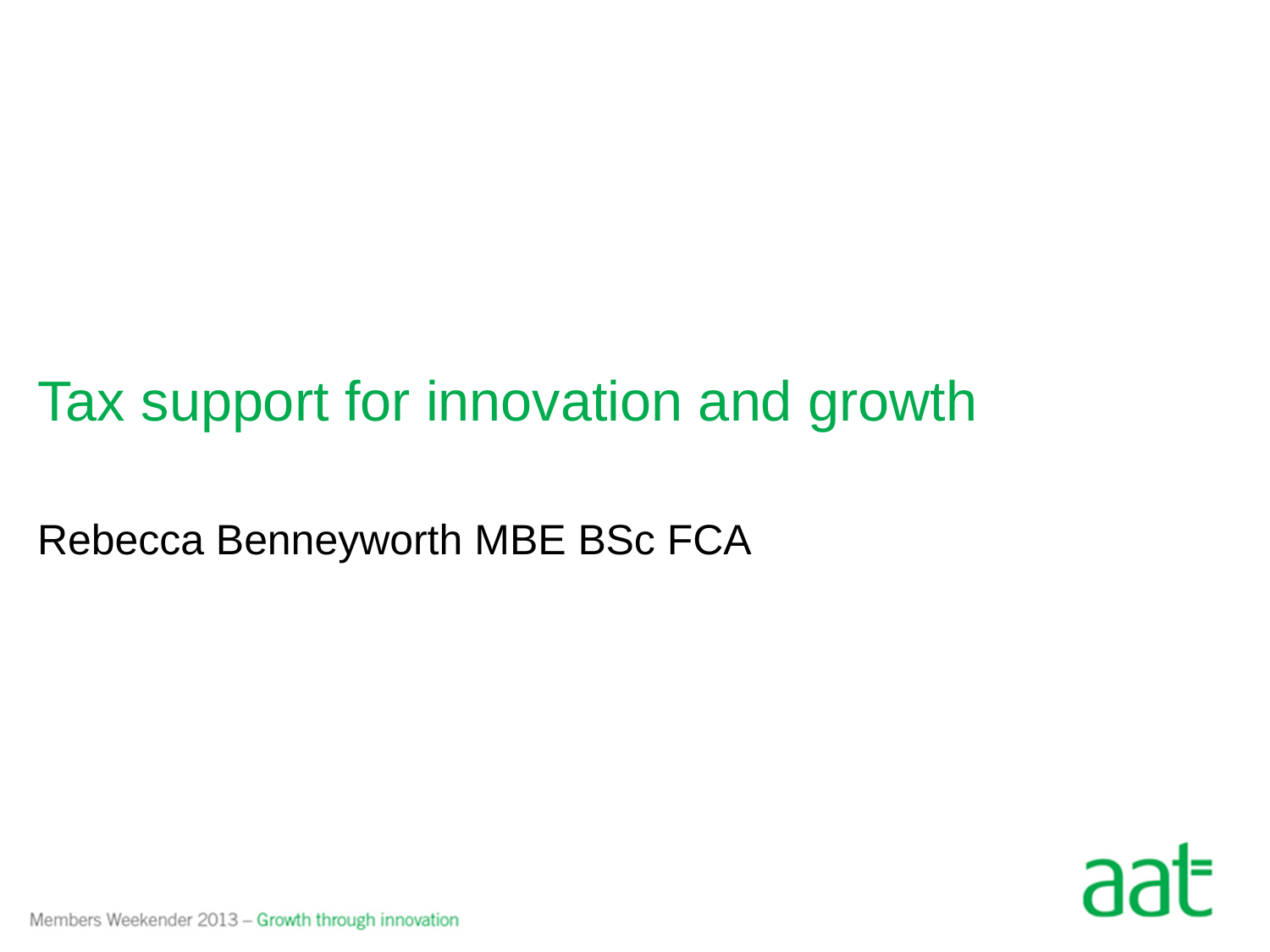

# Tax support for innovation and growth
Rebecca Benneyworth MBE BSc FCA